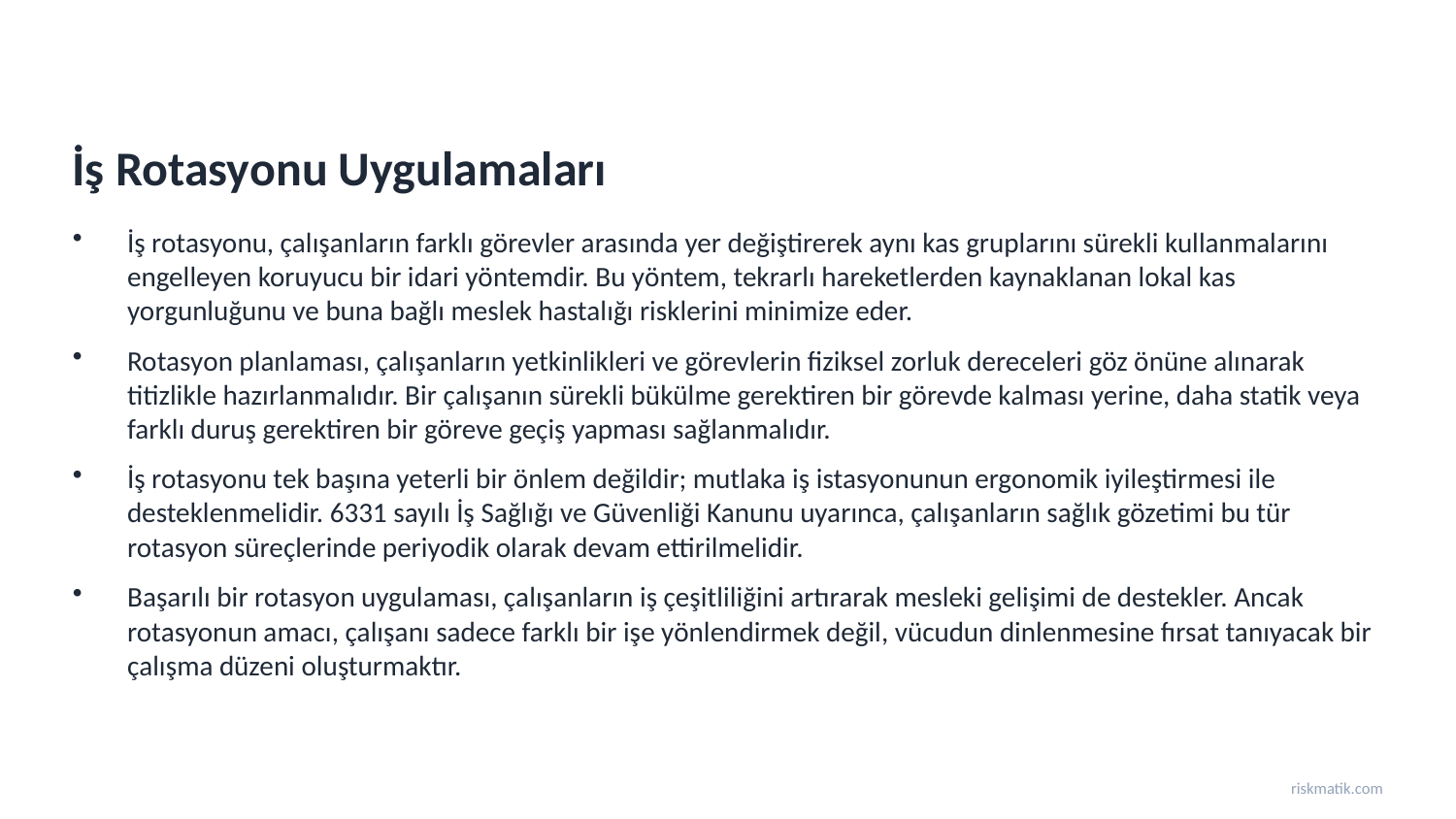

İş Rotasyonu Uygulamaları
İş rotasyonu, çalışanların farklı görevler arasında yer değiştirerek aynı kas gruplarını sürekli kullanmalarını engelleyen koruyucu bir idari yöntemdir. Bu yöntem, tekrarlı hareketlerden kaynaklanan lokal kas yorgunluğunu ve buna bağlı meslek hastalığı risklerini minimize eder.
Rotasyon planlaması, çalışanların yetkinlikleri ve görevlerin fiziksel zorluk dereceleri göz önüne alınarak titizlikle hazırlanmalıdır. Bir çalışanın sürekli bükülme gerektiren bir görevde kalması yerine, daha statik veya farklı duruş gerektiren bir göreve geçiş yapması sağlanmalıdır.
İş rotasyonu tek başına yeterli bir önlem değildir; mutlaka iş istasyonunun ergonomik iyileştirmesi ile desteklenmelidir. 6331 sayılı İş Sağlığı ve Güvenliği Kanunu uyarınca, çalışanların sağlık gözetimi bu tür rotasyon süreçlerinde periyodik olarak devam ettirilmelidir.
Başarılı bir rotasyon uygulaması, çalışanların iş çeşitliliğini artırarak mesleki gelişimi de destekler. Ancak rotasyonun amacı, çalışanı sadece farklı bir işe yönlendirmek değil, vücudun dinlenmesine fırsat tanıyacak bir çalışma düzeni oluşturmaktır.
riskmatik.com